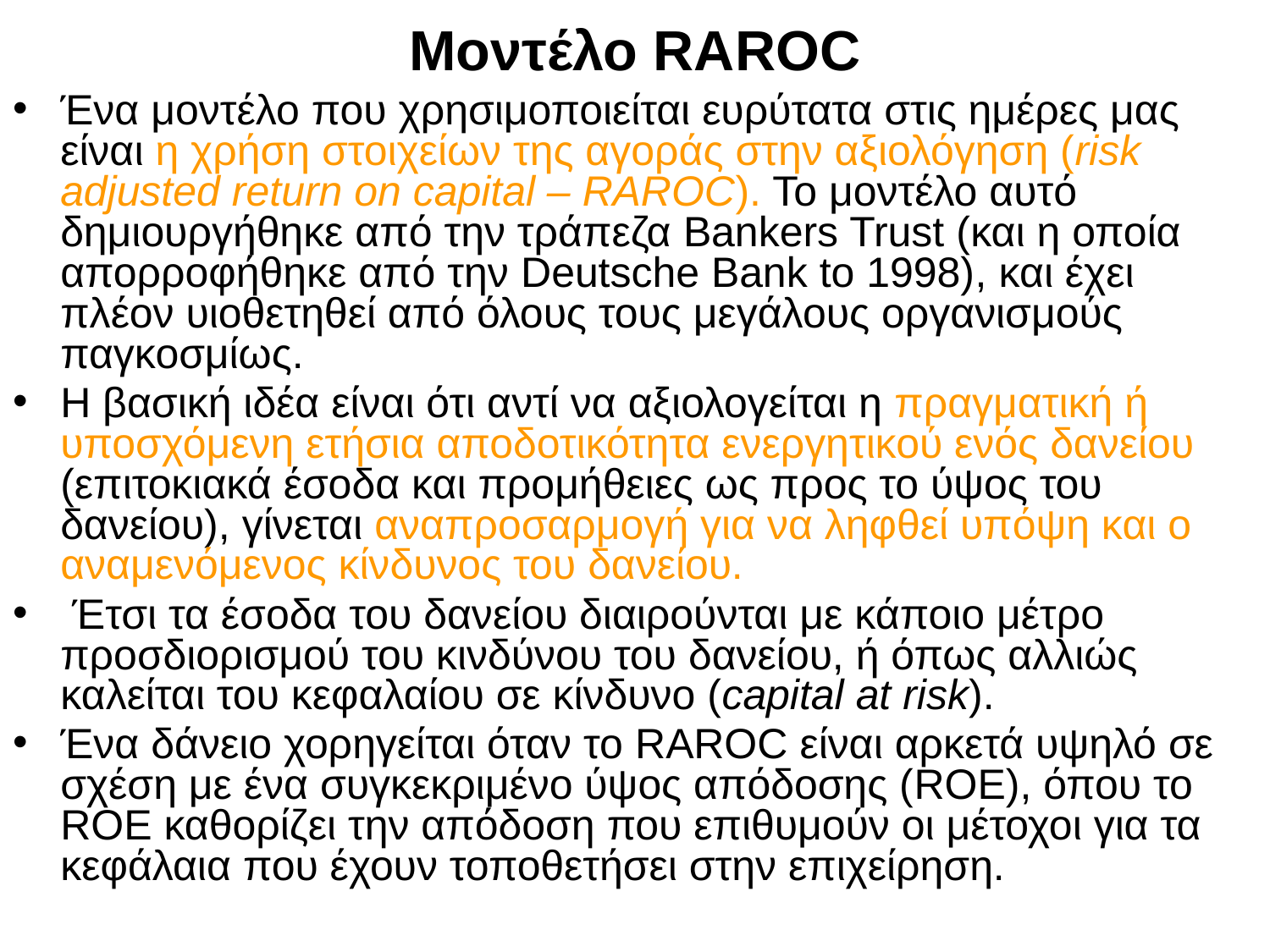

# Μοντέλο RAROC
Ένα μοντέλο που χρησιμοποιείται ευρύτατα στις ημέρες μας είναι η χρήση στοιχείων της αγοράς στην αξιολόγηση (risk adjusted return on capital – RAROC). Το μοντέλο αυτό δημιουργήθηκε από την τράπεζα Bankers Trust (και η οποία απορροφήθηκε από την Deutsche Bank to 1998), και έχει πλέον υιοθετηθεί από όλους τους μεγάλους οργανισμούς παγκοσμίως.
Η βασική ιδέα είναι ότι αντί να αξιολογείται η πραγματική ή υποσχόμενη ετήσια αποδοτικότητα ενεργητικού ενός δανείου (επιτοκιακά έσοδα και προμήθειες ως προς το ύψος του δανείου), γίνεται αναπροσαρμογή για να ληφθεί υπόψη και ο αναμενόμενος κίνδυνος του δανείου.
 Έτσι τα έσοδα του δανείου διαιρούνται με κάποιο μέτρο προσδιορισμού του κινδύνου του δανείου, ή όπως αλλιώς καλείται του κεφαλαίου σε κίνδυνο (capital at risk).
Ένα δάνειο χορηγείται όταν το RAROC είναι αρκετά υψηλό σε σχέση με ένα συγκεκριμένο ύψος απόδοσης (ROE), όπου το ROE καθορίζει την απόδοση που επιθυμούν οι μέτοχοι για τα κεφάλαια που έχουν τοποθετήσει στην επιχείρηση.